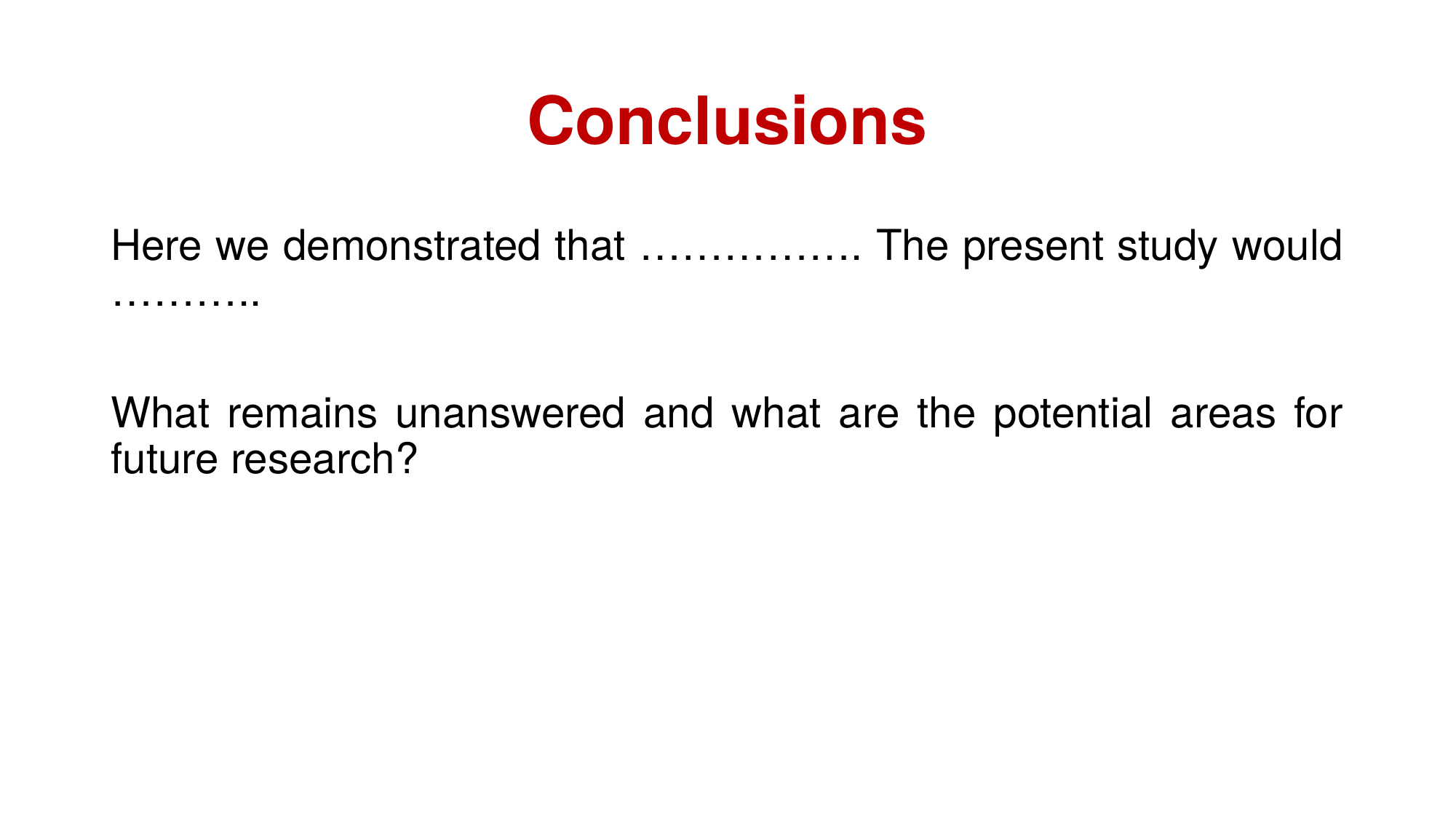

# Conclusions
Here we demonstrated that ……………. The present study would ………..

What remains unanswered and what are the potential areas for future research?